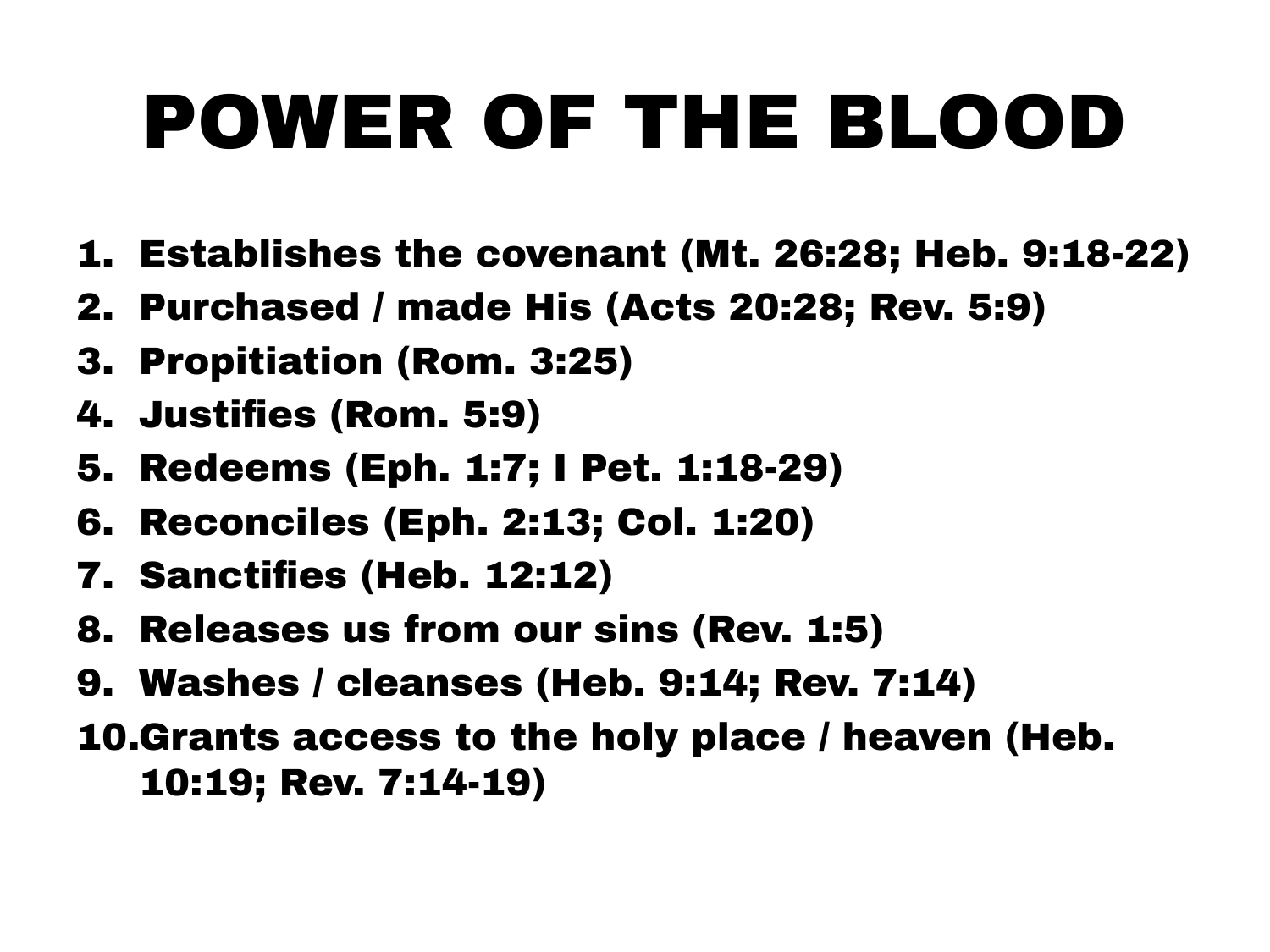

# POWER OF THE BLOOD
Establishes the covenant (Mt. 26:28; Heb. 9:18-22)
Purchased / made His (Acts 20:28; Rev. 5:9)
Propitiation (Rom. 3:25)
Justifies (Rom. 5:9)
Redeems (Eph. 1:7; I Pet. 1:18-29)
Reconciles (Eph. 2:13; Col. 1:20)
Sanctifies (Heb. 12:12)
Releases us from our sins (Rev. 1:5)
Washes / cleanses (Heb. 9:14; Rev. 7:14)
Grants access to the holy place / heaven (Heb. 10:19; Rev. 7:14-19)